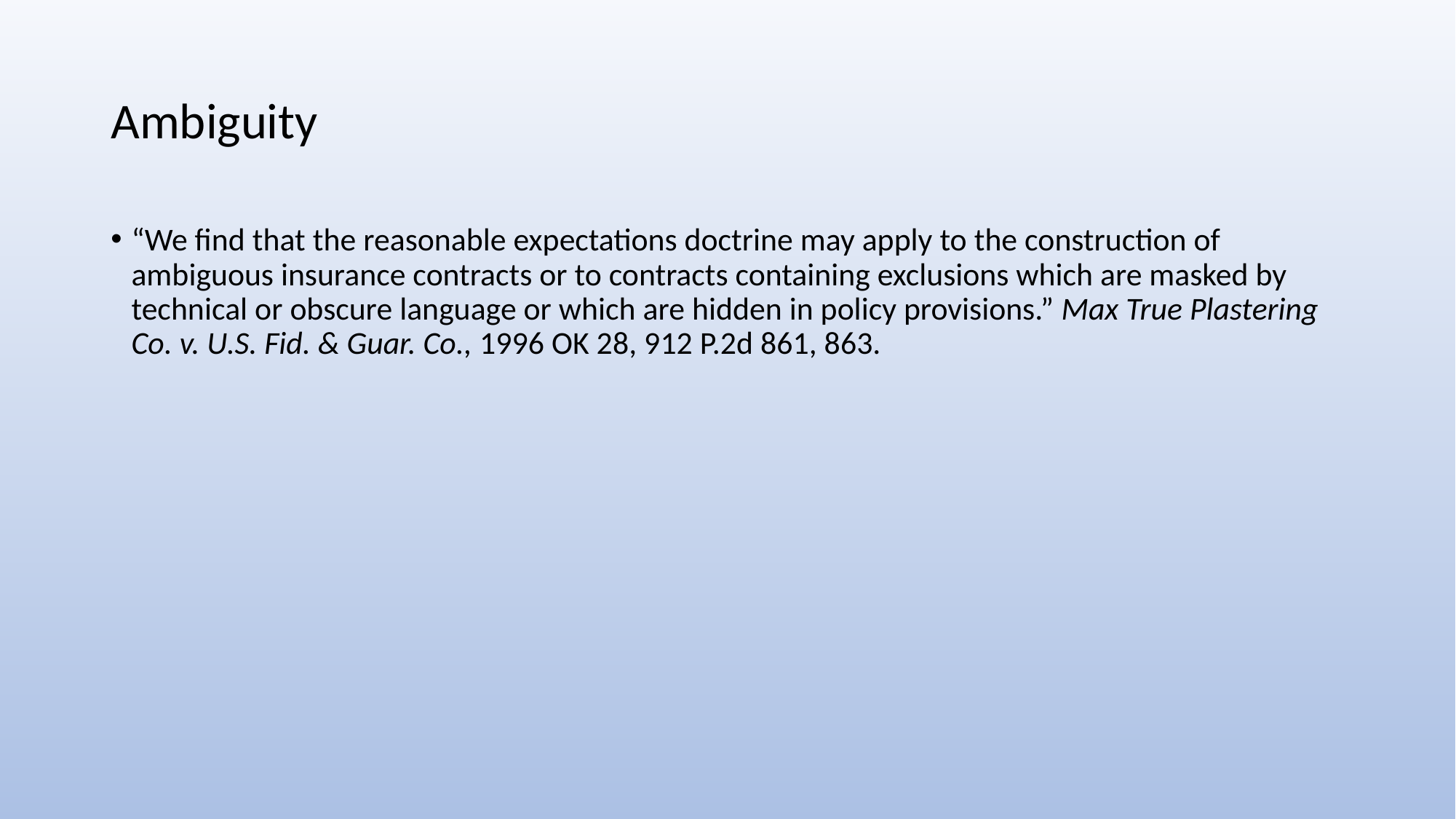

# Ambiguity
“We find that the reasonable expectations doctrine may apply to the construction of ambiguous insurance contracts or to contracts containing exclusions which are masked by technical or obscure language or which are hidden in policy provisions.” Max True Plastering Co. v. U.S. Fid. & Guar. Co., 1996 OK 28, 912 P.2d 861, 863.